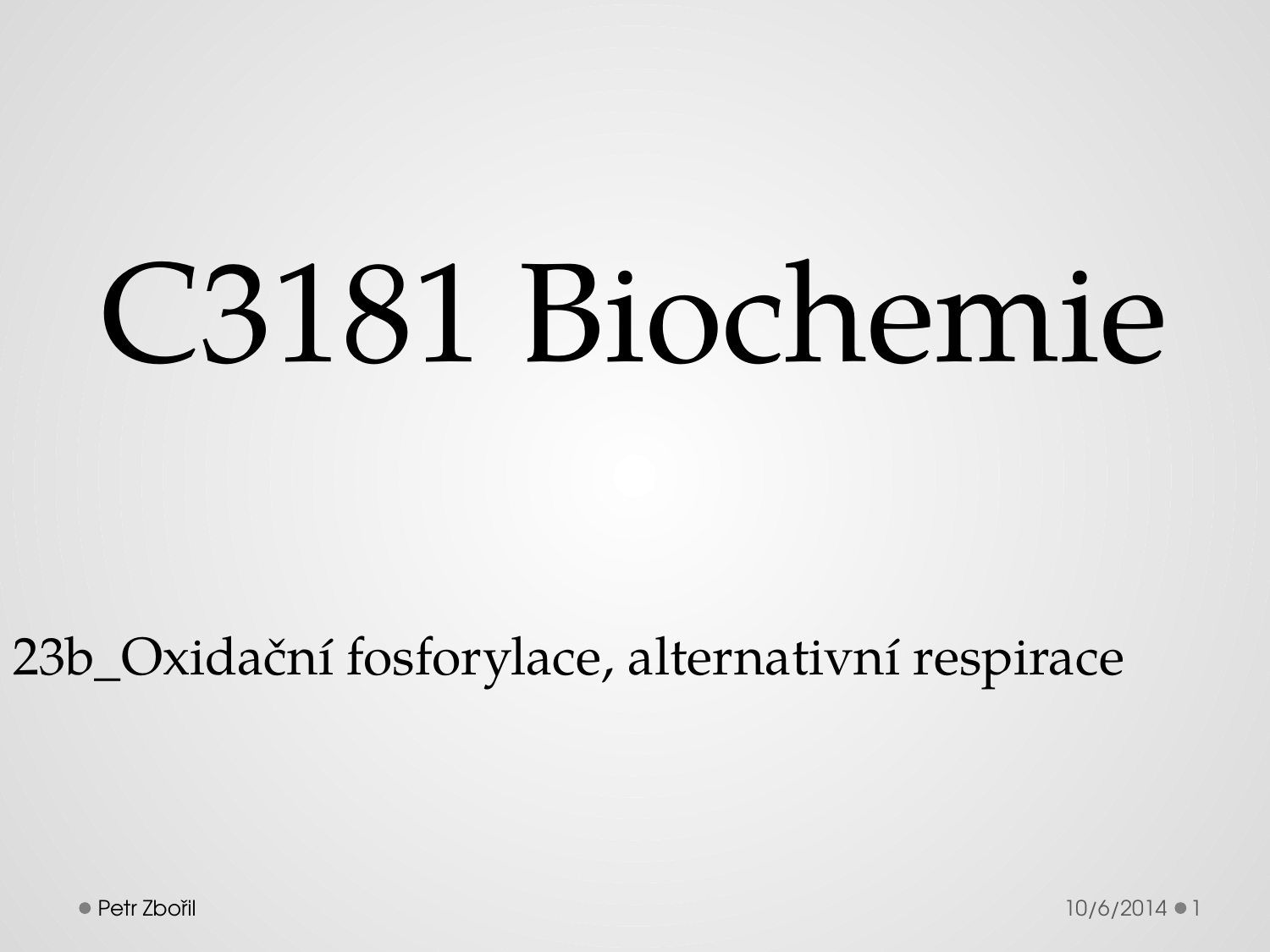

# C3181 Biochemie
23b_Oxidační fosforylace, alternativní respirace

Petr Zbořil
10/6/2014
1